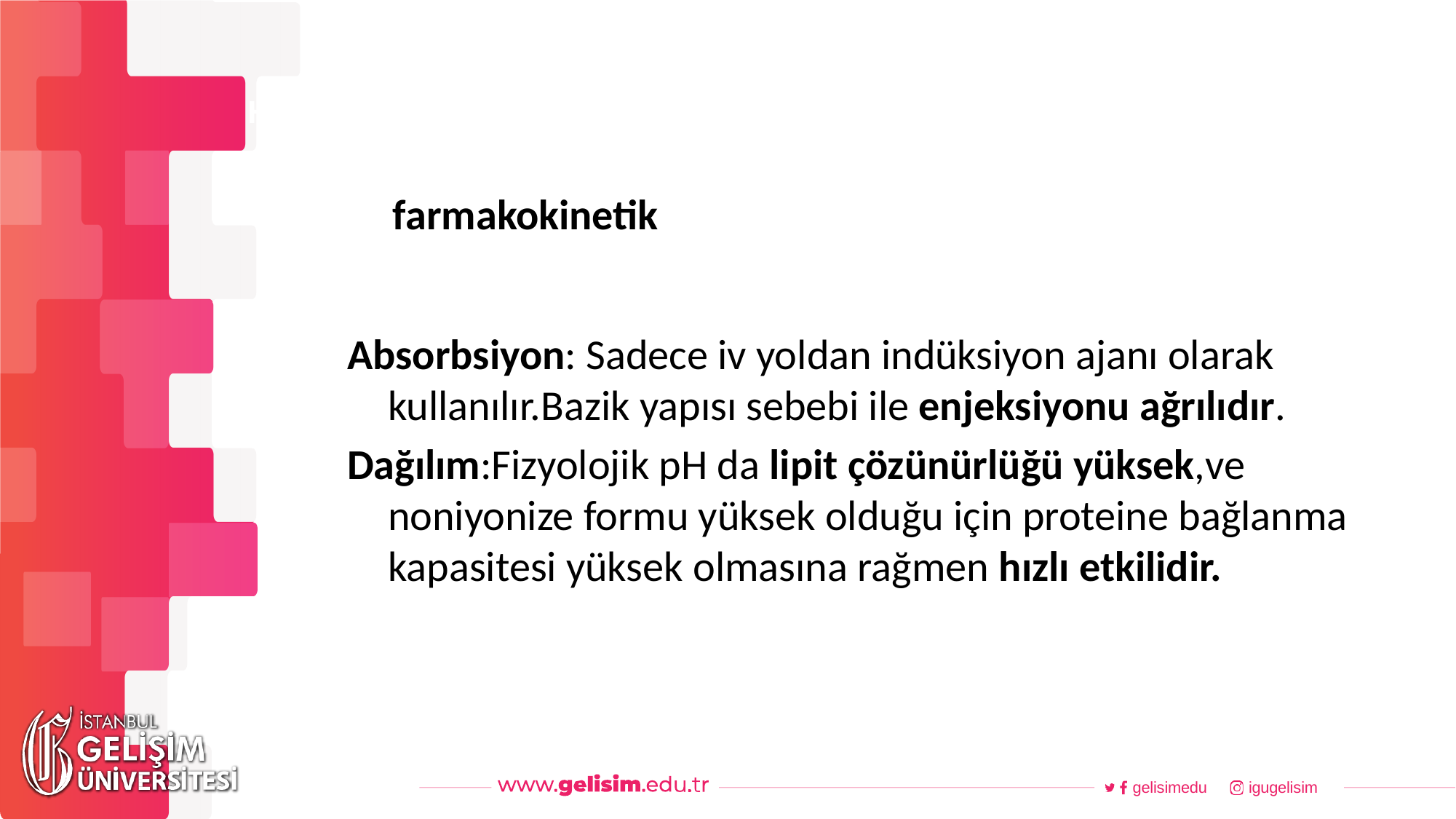

#
Haftalık Akış
farmakokinetik
Absorbsiyon: Sadece iv yoldan indüksiyon ajanı olarak kullanılır.Bazik yapısı sebebi ile enjeksiyonu ağrılıdır.
Dağılım:Fizyolojik pH da lipit çözünürlüğü yüksek,ve noniyonize formu yüksek olduğu için proteine bağlanma kapasitesi yüksek olmasına rağmen hızlı etkilidir.

gelisimedu
igugelisim